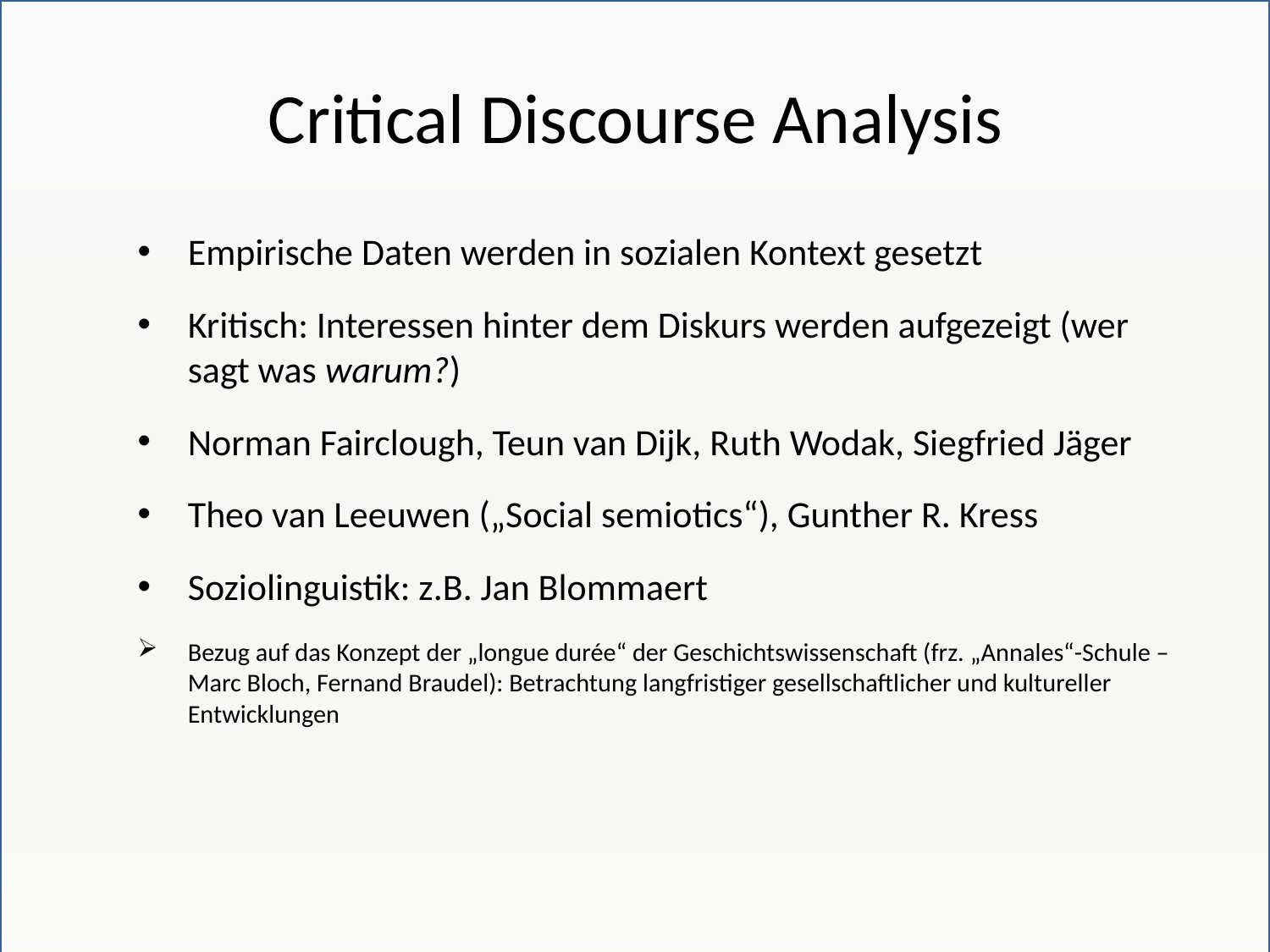

# Critical Discourse Analysis
Empirische Daten werden in sozialen Kontext gesetzt
Kritisch: Interessen hinter dem Diskurs werden aufgezeigt (wer sagt was warum?)
Norman Fairclough, Teun van Dijk, Ruth Wodak, Siegfried Jäger
Theo van Leeuwen („Social semiotics“), Gunther R. Kress
Soziolinguistik: z.B. Jan Blommaert
Bezug auf das Konzept der „longue durée“ der Geschichtswissenschaft (frz. „Annales“-Schule – Marc Bloch, Fernand Braudel): Betrachtung langfristiger gesellschaftlicher und kultureller Entwicklungen